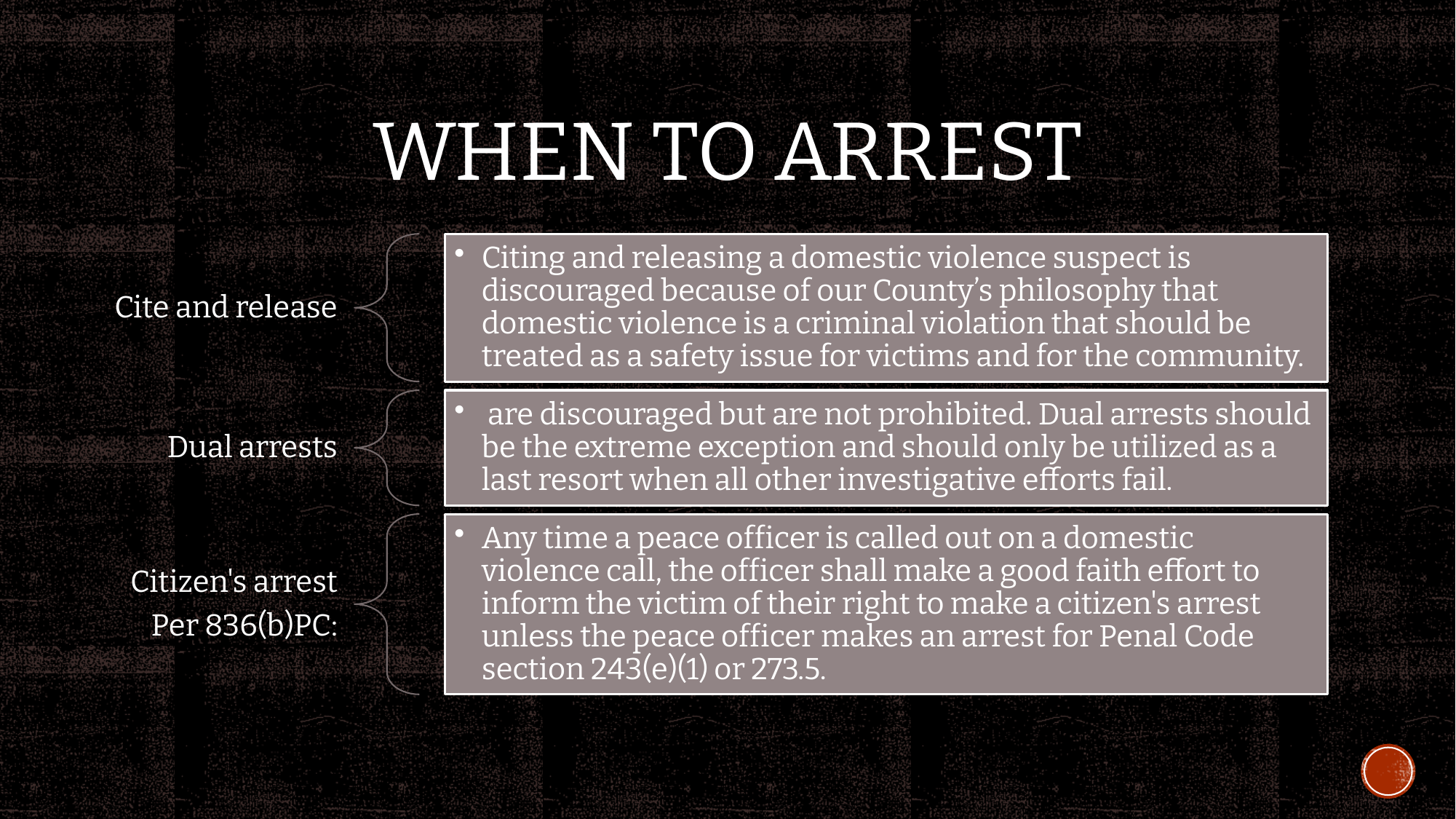

# When To arrest
Cite and release
Citing and releasing a domestic violence suspect is discouraged because of our County’s philosophy that domestic violence is a criminal violation that should be treated as a safety issue for victims and for the community.
Dual arrests
 are discouraged but are not prohibited. Dual arrests should be the extreme exception and should only be utilized as a last resort when all other investigative efforts fail.
Citizen's arrest
Per 836(b)PC:
Any time a peace officer is called out on a domestic violence call, the officer shall make a good faith effort to inform the victim of their right to make a citizen's arrest unless the peace officer makes an arrest for Penal Code section 243(e)(1) or 273.5.